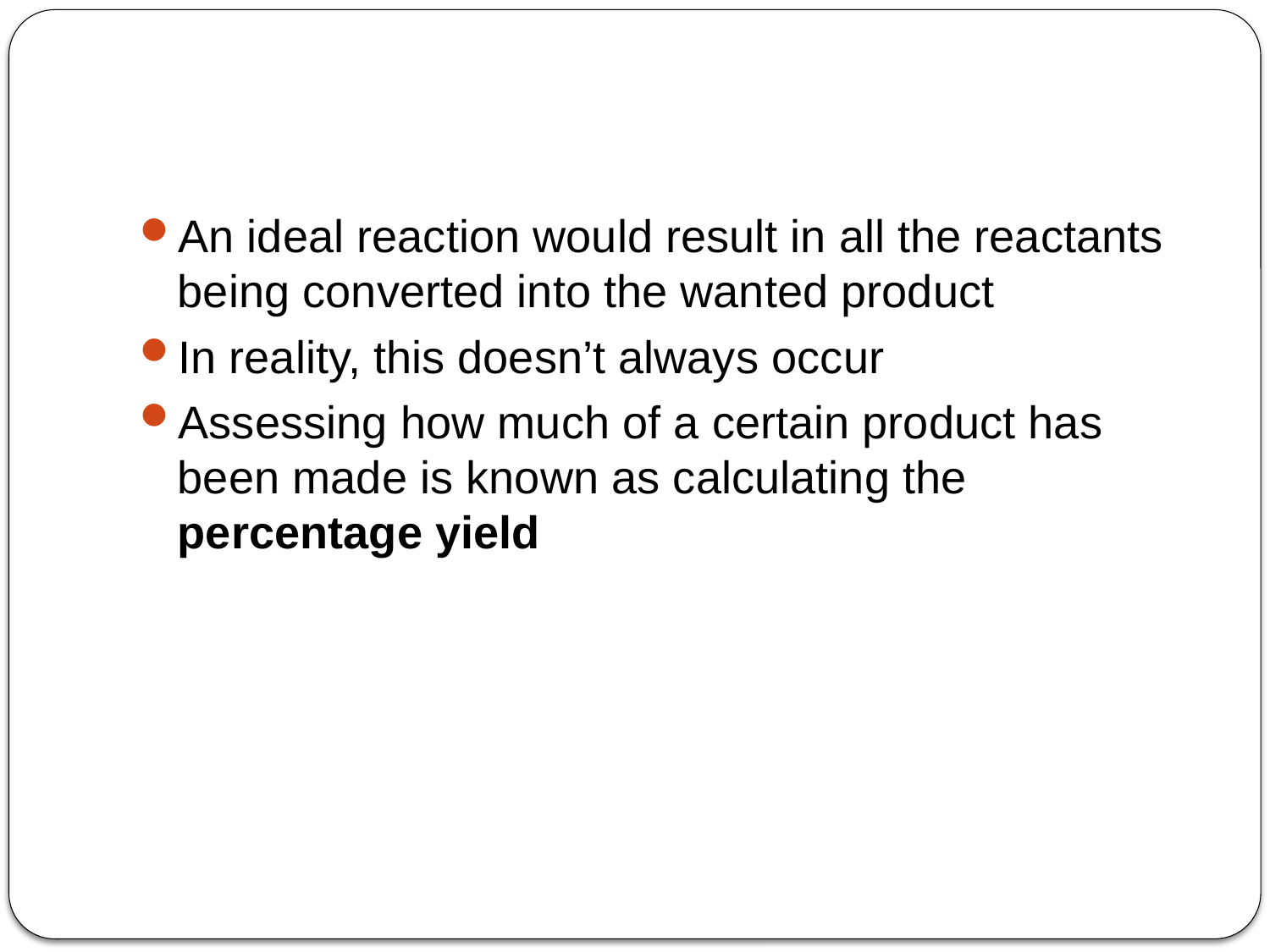

#
An ideal reaction would result in all the reactants being converted into the wanted product
In reality, this doesn’t always occur
Assessing how much of a certain product has been made is known as calculating the percentage yield